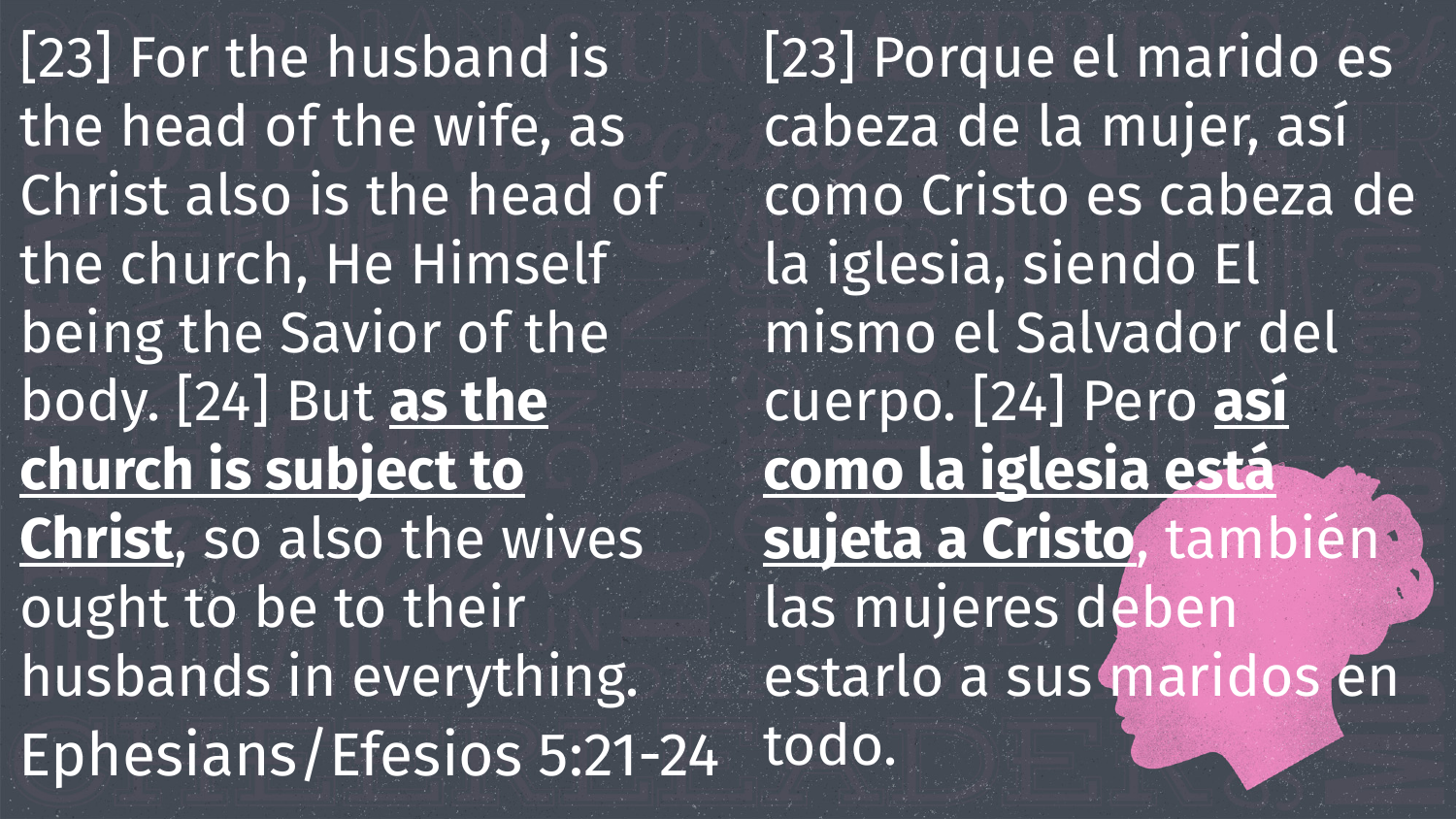

[23] For the husband is the head of the wife, as Christ also is the head of the church, He Himself being the Savior of the body. [24] But as the church is subject to Christ, so also the wives ought to be to their husbands in everything.
[23] Porque el marido es cabeza de la mujer, así como Cristo es cabeza de la iglesia, siendo El mismo el Salvador del cuerpo. [24] Pero así como la iglesia está sujeta a Cristo, también las mujeres deben estarlo a sus maridos en todo.
Ephesians/Efesios 5:21-24